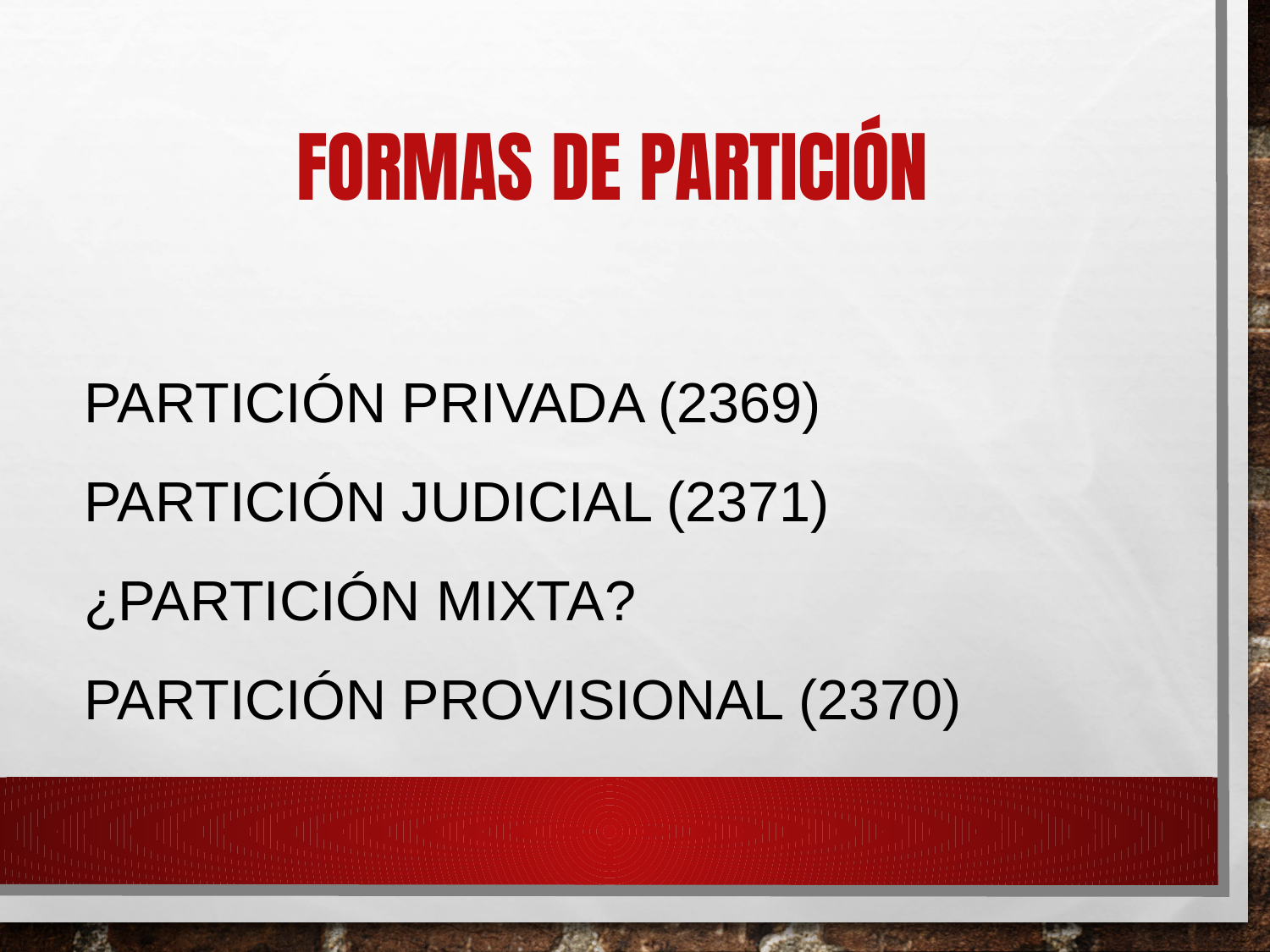

# FORMAS DE PARTICIÓN

Partición privada (2369)
Partición judicial (2371)
¿partición Mixta?
Partición provisional (2370)